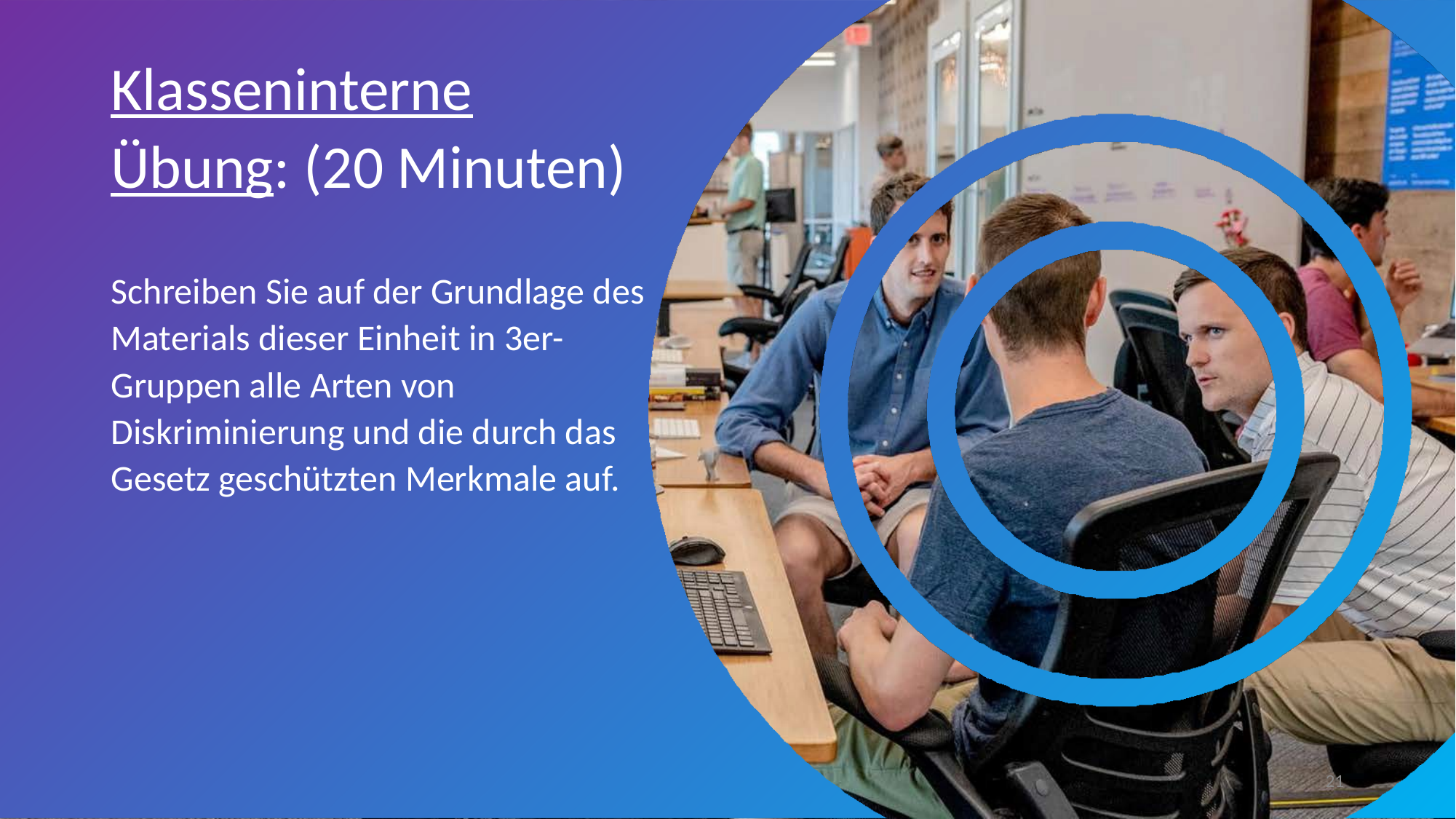

# Klasseninterne Übung: (20 Minuten)
Schreiben Sie auf der Grundlage des Materials dieser Einheit in 3er-Gruppen alle Arten von Diskriminierung und die durch das Gesetz geschützten Merkmale auf.
21